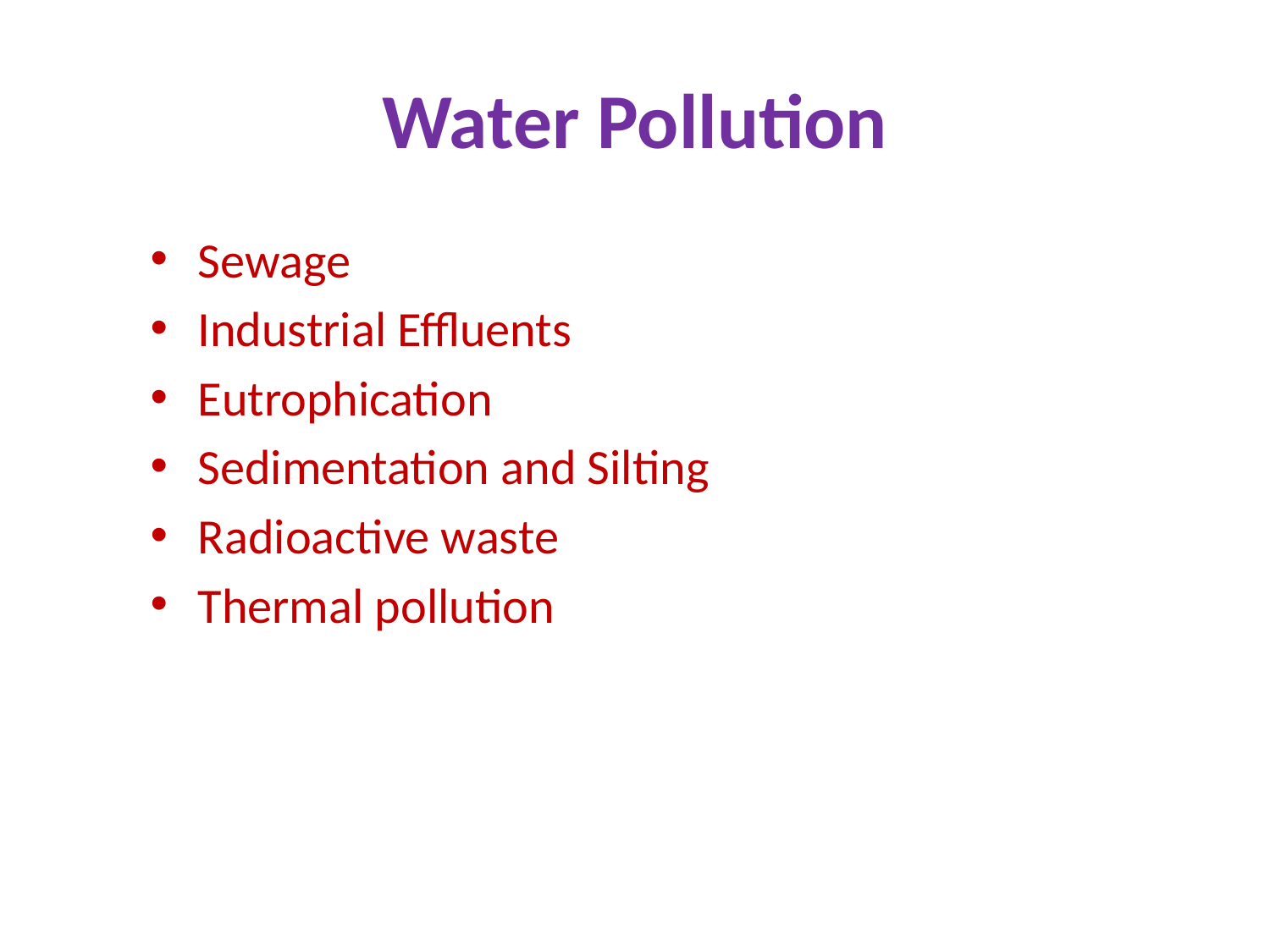

# Water Pollution
Sewage
Industrial Effluents
Eutrophication
Sedimentation and Silting
Radioactive waste
Thermal pollution